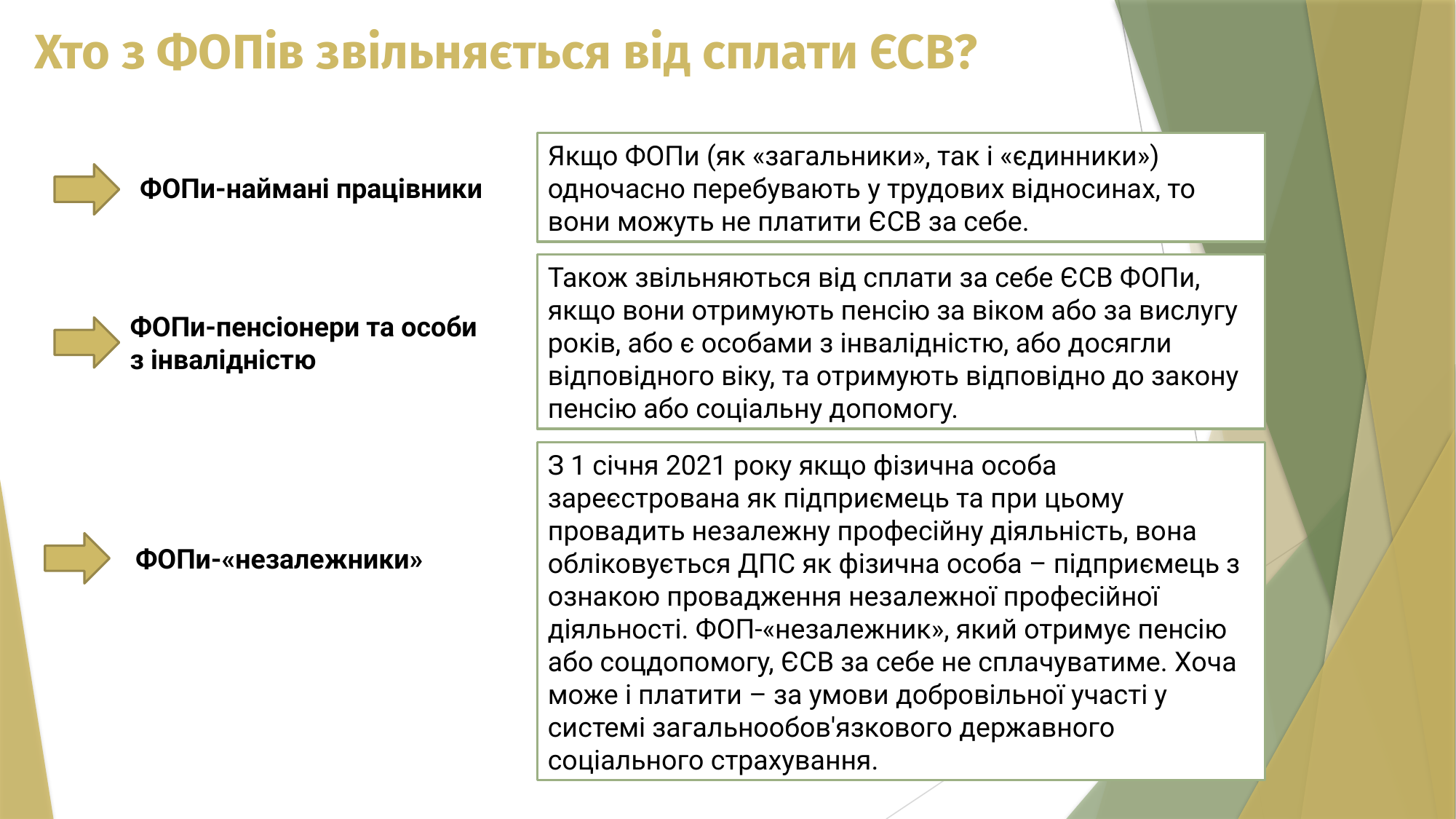

# Хто з ФОПів звільняється від сплати ЄСВ?
Якщо ФОПи (як «загальники», так і «єдинники») одночасно перебувають у трудових відносинах, то вони можуть не платити ЄСВ за себе.

ФОПи-наймані працівники
Також звільняються від сплати за себе ЄСВ ФОПи, якщо вони отримують пенсію за віком або за вислугу років, або є особами з інвалідністю, або досягли відповідного віку, та отримують відповідно до закону пенсію або соціальну допомогу.
ФОПи-пенсіонери та особи з інвалідністю

З 1 січня 2021 року якщо фізична особа зареєстрована як підприємець та при цьому провадить незалежну професійну діяльність, вона обліковується ДПС як фізична особа – підприємець з ознакою провадження незалежної професійної діяльності. ФОП-«незалежник», який отримує пенсію або соцдопомогу, ЄСВ за себе не сплачуватиме. Хоча може і платити – за умови добровільної участі у системі загальнообов'язкового державного соціального страхування.

ФОПи-«незалежники»